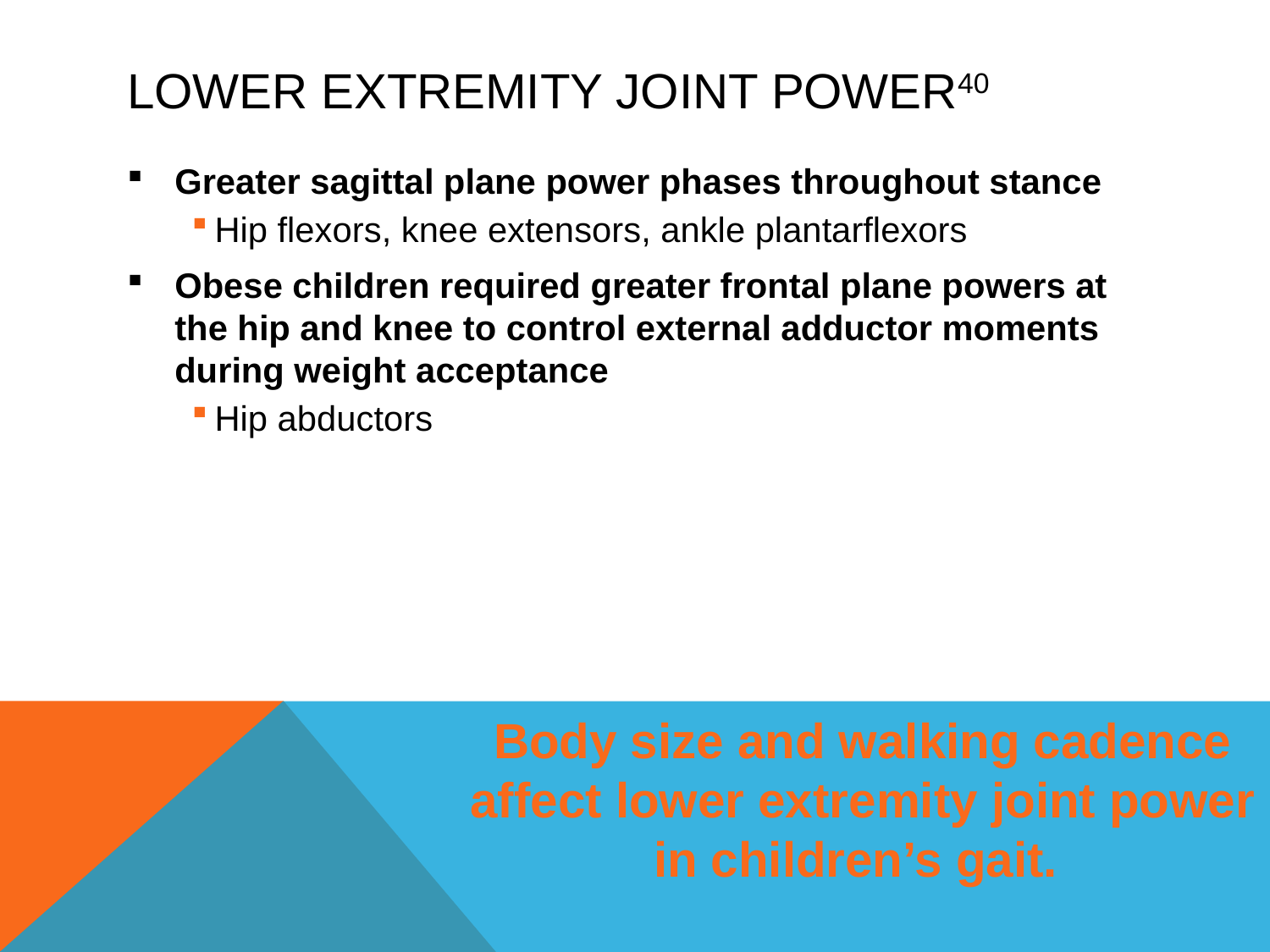

# Lower extremity joint power40
Greater sagittal plane power phases throughout stance
Hip flexors, knee extensors, ankle plantarflexors
Obese children required greater frontal plane powers at the hip and knee to control external adductor moments during weight acceptance
Hip abductors
Body size and walking cadence affect lower extremity joint power in children’s gait.